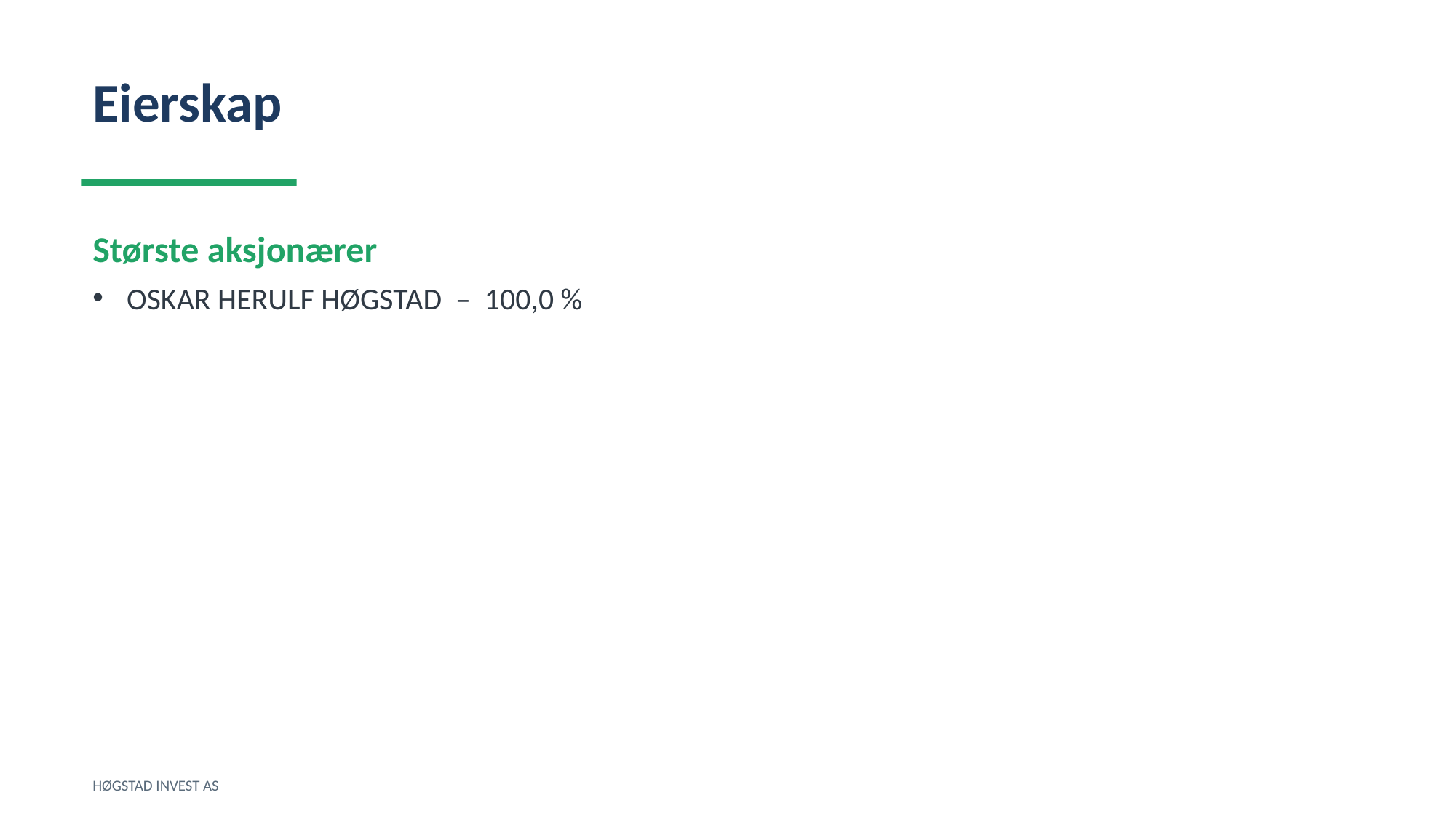

Eierskap

Største aksjonærer
OSKAR HERULF HØGSTAD  –  100,0 %
HØGSTAD INVEST AS